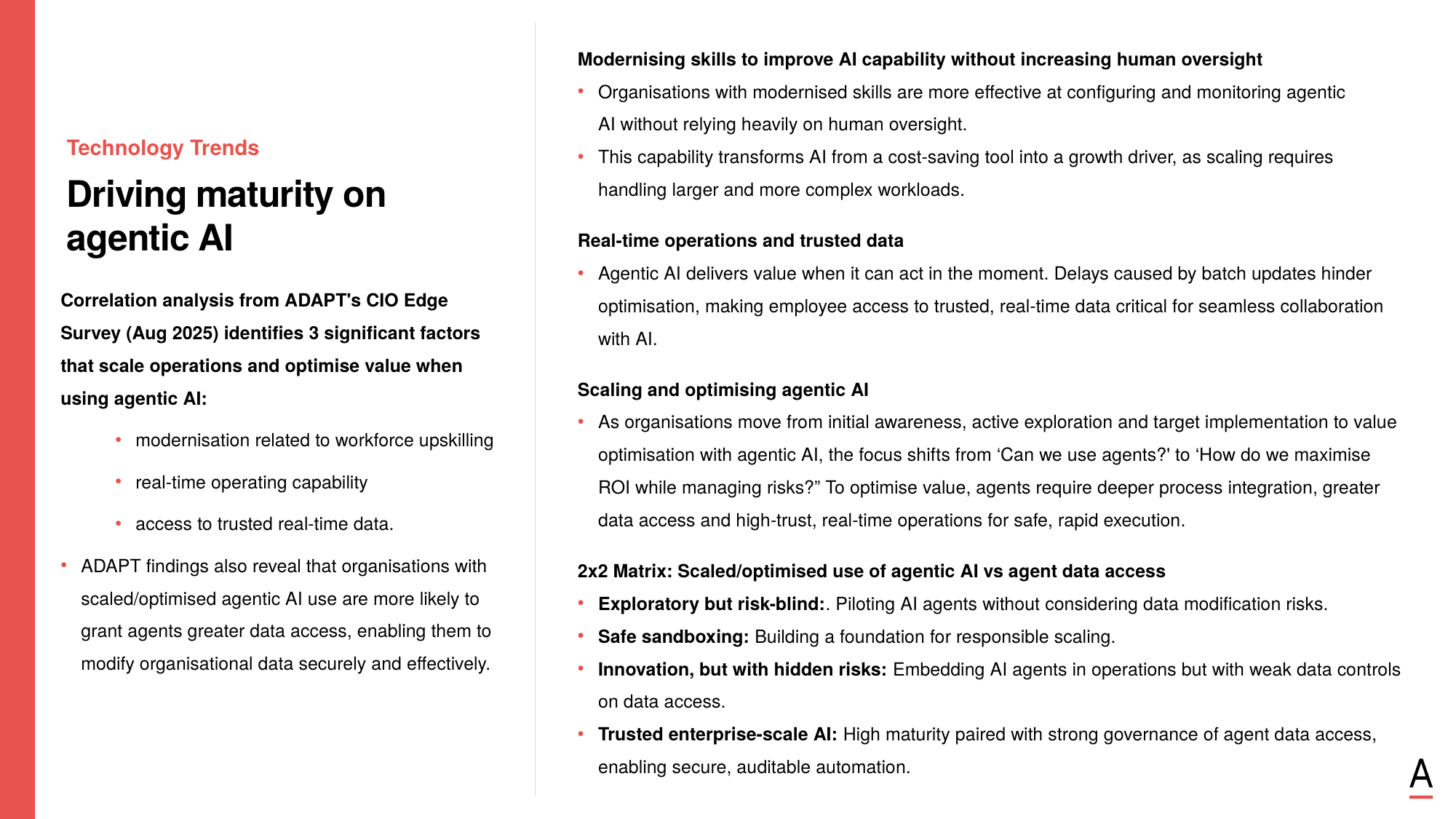

Modernising skills to improve AI capability without increasing human oversight
Organisations with modernised skills are more effective at configuring and monitoring agentic
AI without relying heavily on human oversight.
This capability transforms AI from a cost-saving tool into a growth driver, as scaling requires handling larger and more complex workloads.
Real-time operations and trusted data
Agentic AI delivers value when it can act in the moment. Delays caused by batch updates hinder optimisation, making employee access to trusted, real-time data critical for seamless collaboration with AI.
Scaling and optimising agentic AI
As organisations move from initial awareness, active exploration and target implementation to value optimisation with agentic AI, the focus shifts from ‘Can we use agents?' to ‘How do we maximise ROI while managing risks?” To optimise value, agents require deeper process integration, greater data access and high-trust, real-time operations for safe, rapid execution.
2x2 Matrix: Scaled/optimised use of agentic AI vs agent data access
Exploratory but risk-blind:. Piloting AI agents without considering data modification risks.
Safe sandboxing: Building a foundation for responsible scaling.
Innovation, but with hidden risks: Embedding AI agents in operations but with weak data controls on data access.
Trusted enterprise-scale AI: High maturity paired with strong governance of agent data access, enabling secure, auditable automation.
Technology Trends
Driving maturity on agentic AI
Correlation analysis from ADAPT's CIO Edge Survey (Aug 2025) identifies 3 significant factors that scale operations and optimise value when using agentic AI:
modernisation related to workforce upskilling
real-time operating capability
access to trusted real-time data.
ADAPT findings also reveal that organisations with scaled/optimised agentic AI use are more likely to grant agents greater data access, enabling them to modify organisational data securely and effectively.